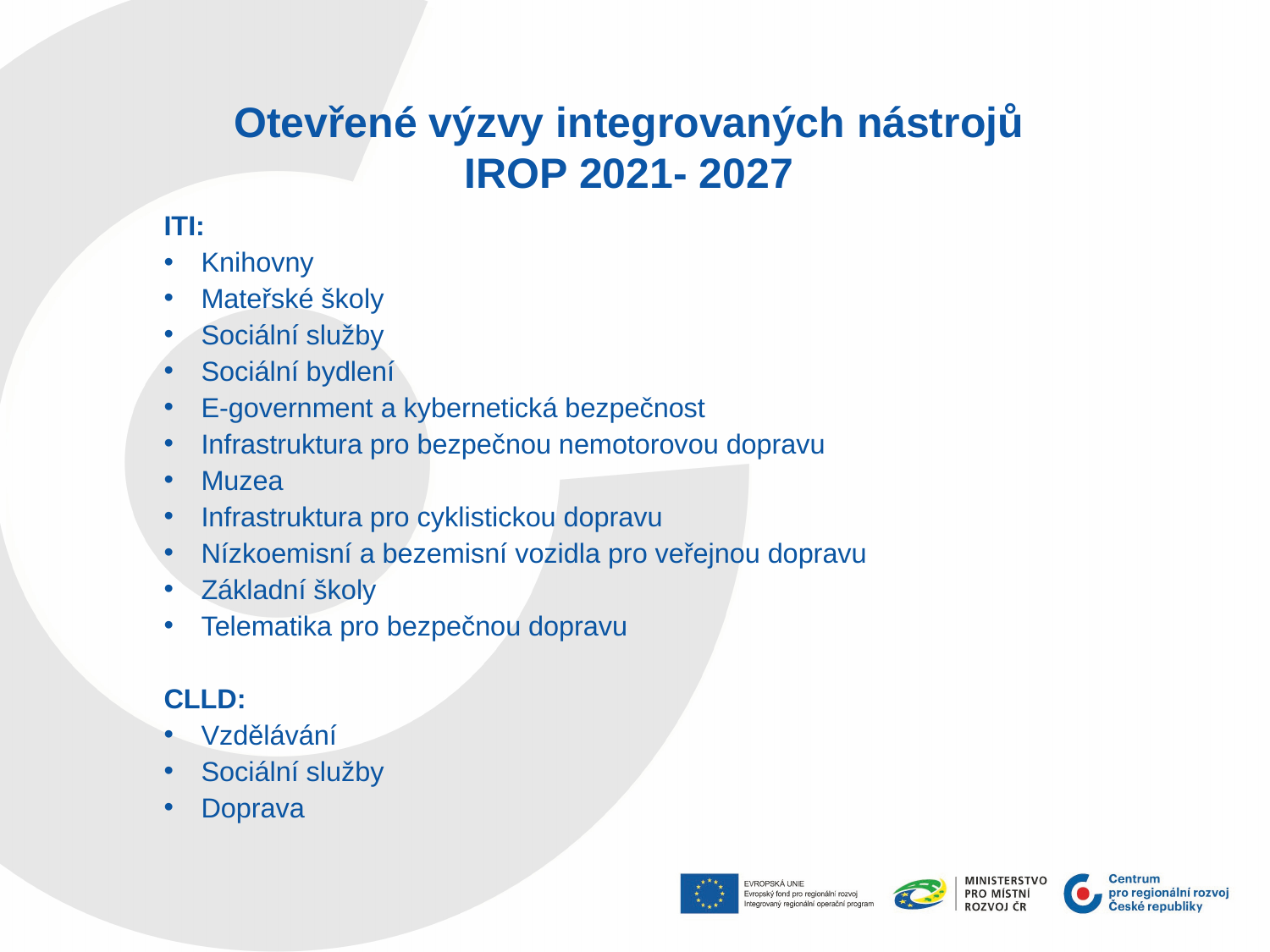

Otevřené výzvy integrovaných nástrojů
IROP 2021- 2027
ITI:
Knihovny
Mateřské školy
Sociální služby
Sociální bydlení
E-government a kybernetická bezpečnost
Infrastruktura pro bezpečnou nemotorovou dopravu
Muzea
Infrastruktura pro cyklistickou dopravu
Nízkoemisní a bezemisní vozidla pro veřejnou dopravu
Základní školy
Telematika pro bezpečnou dopravu

CLLD:
Vzdělávání
Sociální služby
Doprava